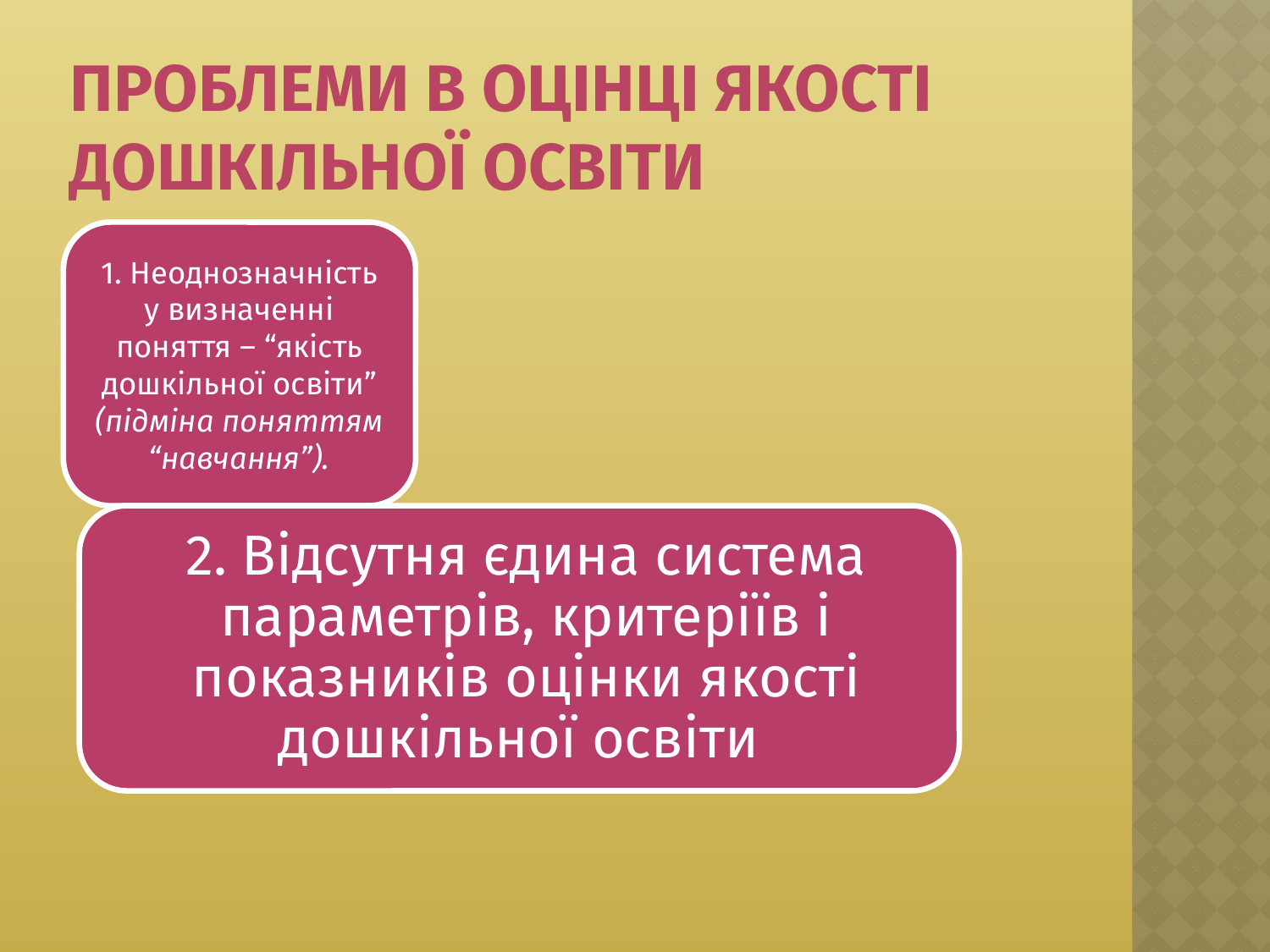

# Проблеми в оцінці якості дошкільної освіти
1. Неоднозначність у визначенні поняття – “якість дошкільної освіти” (підміна поняттям “навчання”).
2. Відсутня єдина система параметрів, критеріїв і показників оцінки якості дошкільної освіти